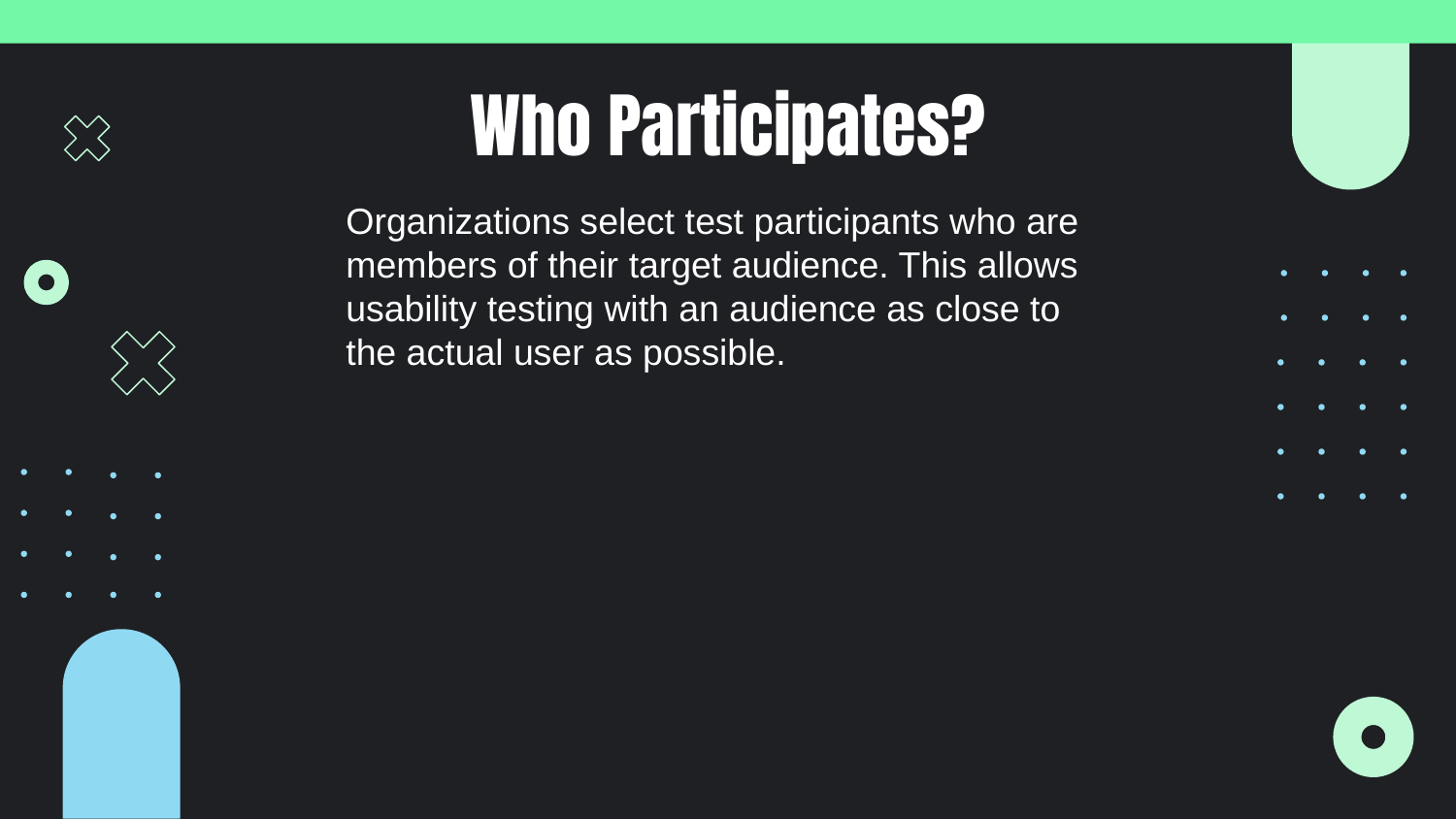

# Who Participates?
Organizations select test participants who are members of their target audience. This allows usability testing with an audience as close to the actual user as possible.